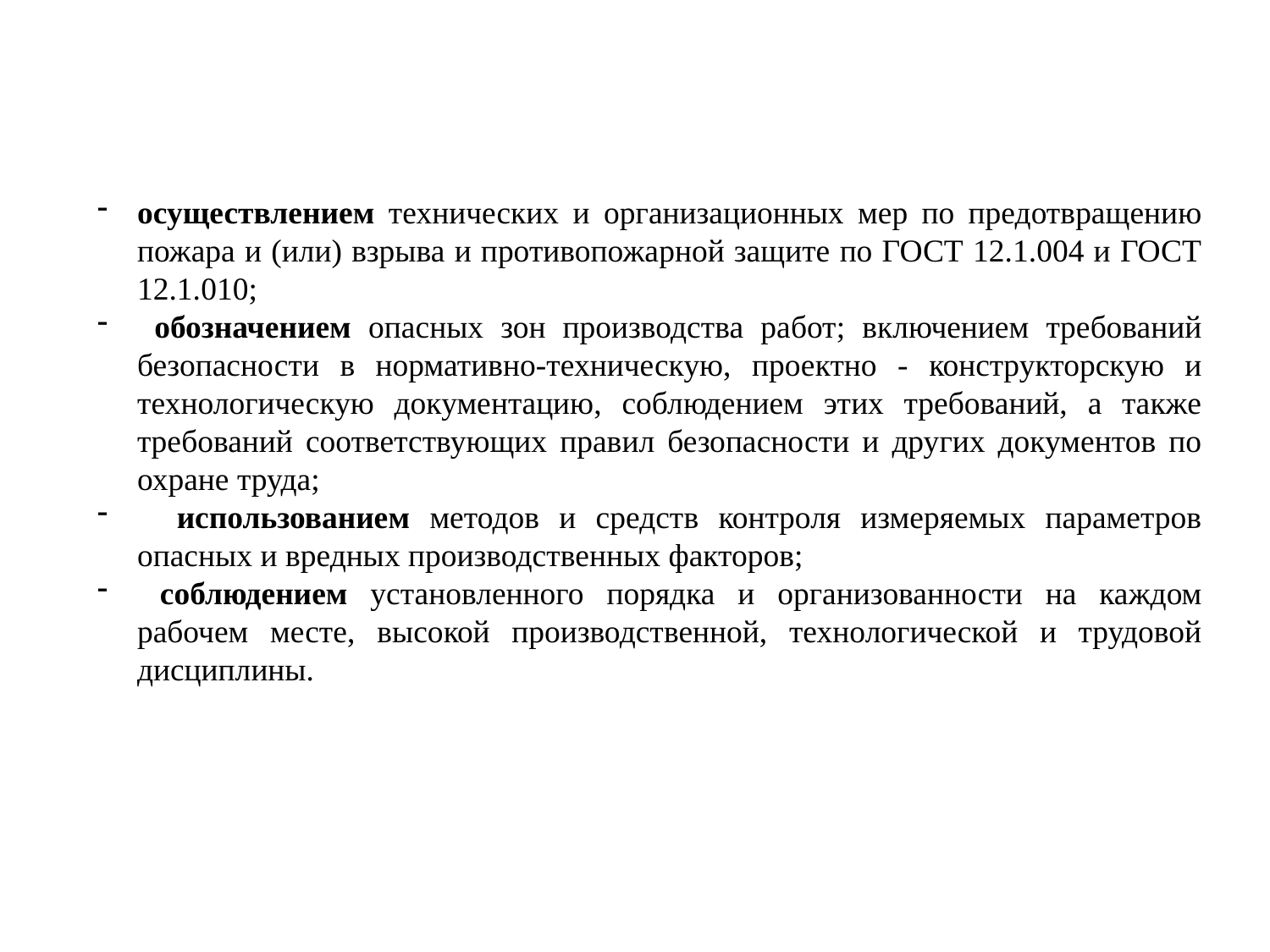

осуществлением технических и организационных мер по предотвращению пожара и (или) взрыва и противопожарной защите по ГОСТ 12.1.004 и ГОСТ 12.1.010;
 обозначением опасных зон производства работ; включением требований безопасности в нормативно-техническую, проектно - конструкторскую и технологическую документацию, соблюдением этих требований, а также требований соответствующих правил безопасности и других документов по охране труда;
  использованием методов и средств контроля измеряемых параметров опасных и вредных производственных факторов;
 соблюдением установленного порядка и организованности на каждом рабочем месте, высокой производственной, технологической и трудовой дисциплины.